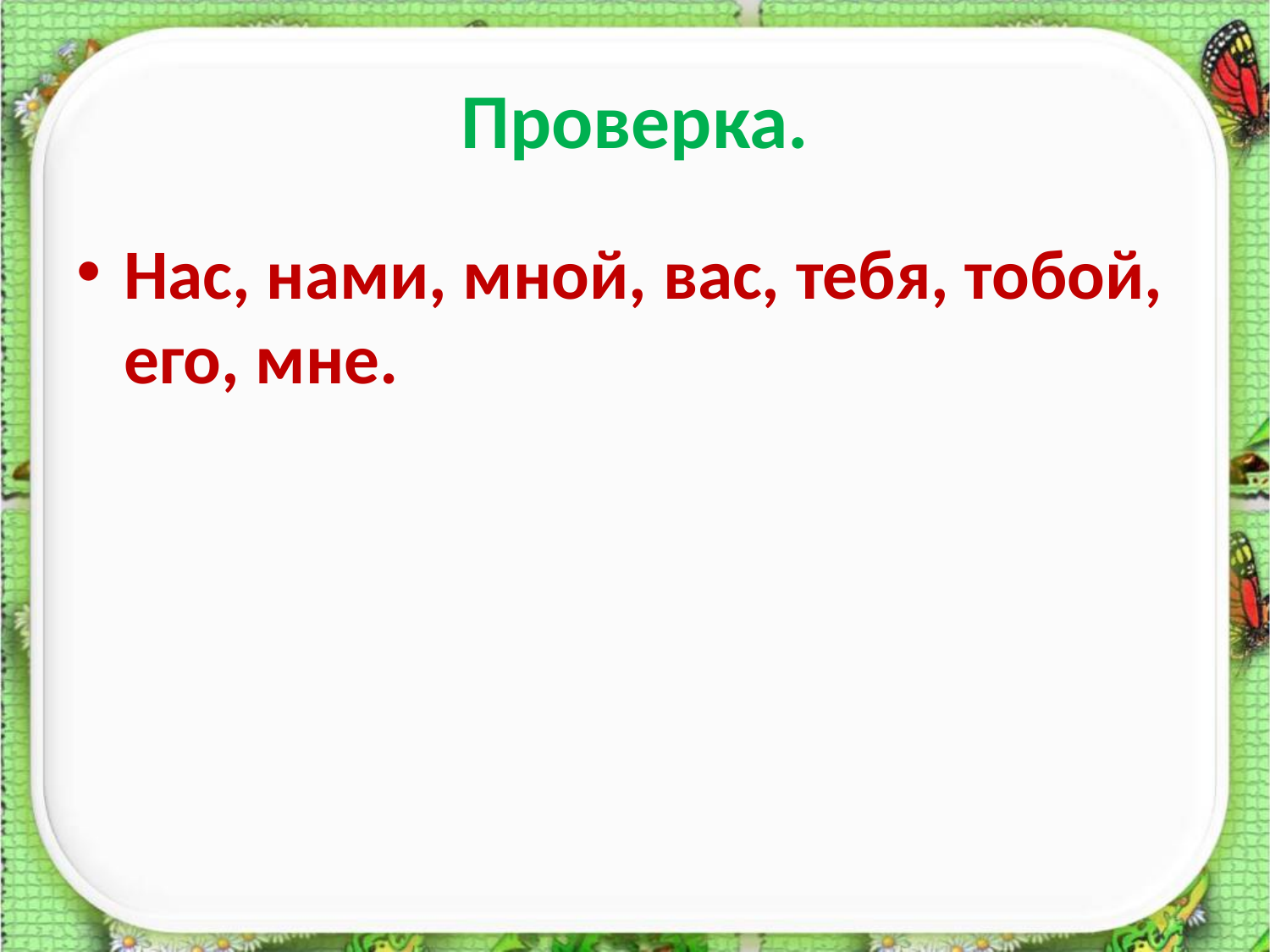

# Проверка.
Нас, нами, мной, вас, тебя, тобой, его, мне.